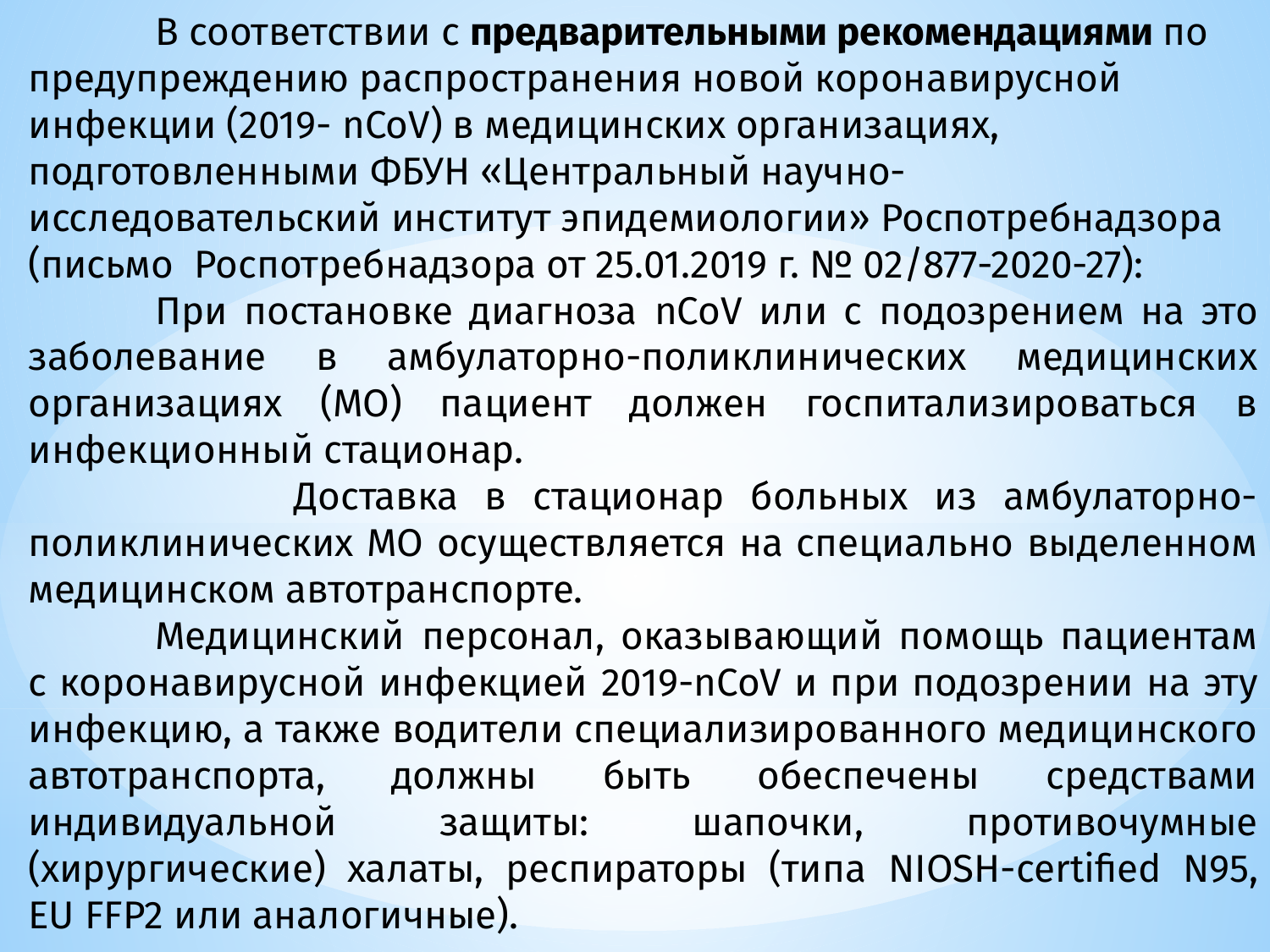

В соответствии с предварительными рекомендациями по предупреждению распространения новой коронавирусной инфекции (2019- nCoV) в медицинских организациях, подготовленными ФБУН «Центральный научно-исследовательский институт эпидемиологии» Роспотребнадзора (письмо  Роспотребнадзора от 25.01.2019 г. № 02/877-2020-27):
	При постановке диагноза nCoV или с подозрением на это заболевание в амбулаторно-поликлинических медицинских организациях (МО) пациент должен госпитализироваться в инфекционный стационар.
          Доставка в стационар больных из амбулаторно-поликлинических МО осуществляется на специально выделенном медицинском автотранспорте.
	Медицинский персонал, оказывающий помощь пациентам с коронавирусной инфекцией 2019-nCoV и при подозрении на эту инфекцию, а также водители специализированного медицинского автотранспорта, должны быть обеспечены средствами индивидуальной защиты: шапочки, противочумные (хирургические) халаты, респираторы (типа NIOSH-certified N95, EU FFP2 или аналогичные).